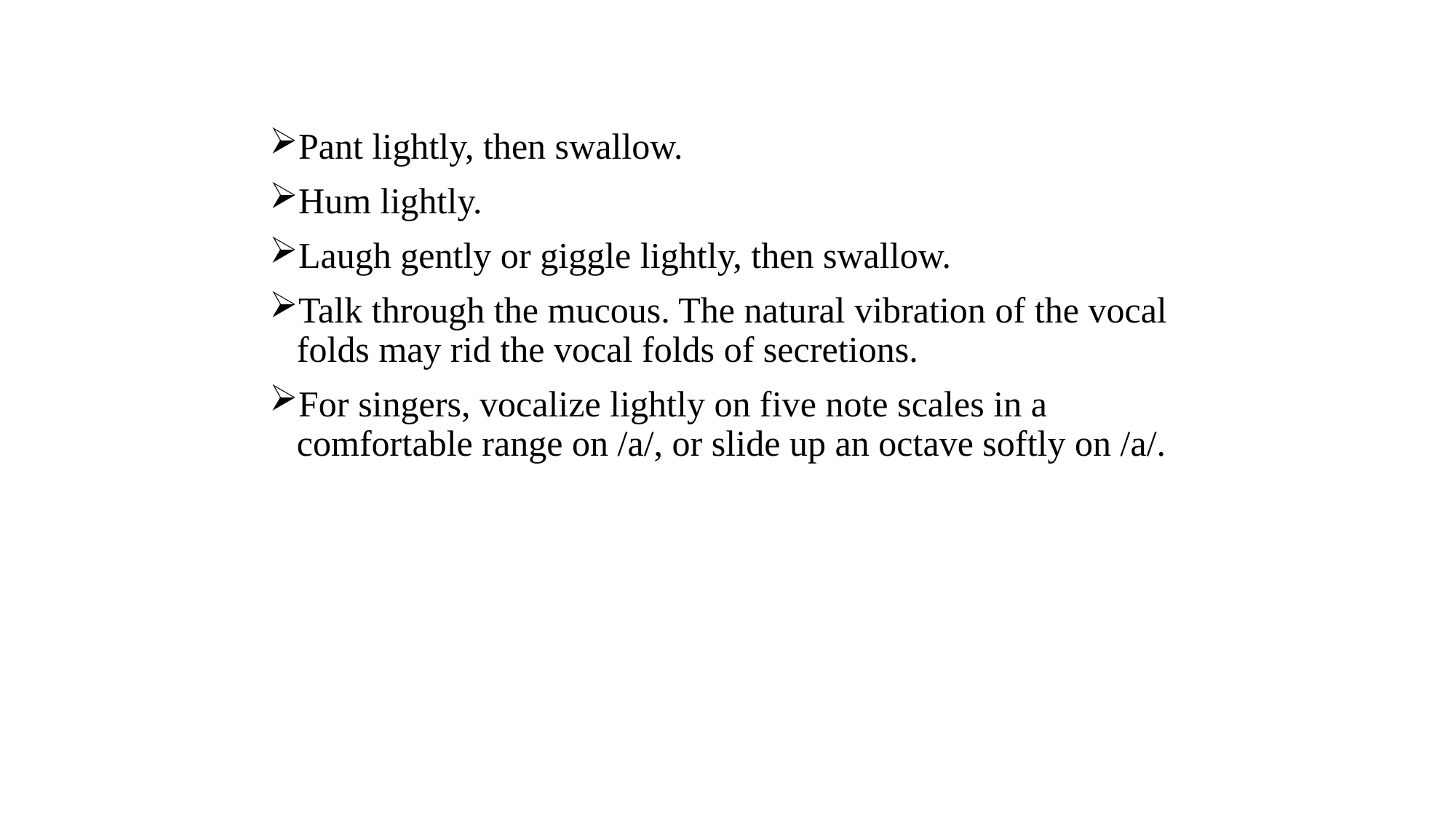

Pant lightly, then swallow.
Hum lightly.
Laugh gently or giggle lightly, then swallow.
Talk through the mucous. The natural vibration of the vocal folds may rid the vocal folds of secretions.
For singers, vocalize lightly on five note scales in a comfortable range on /a/, or slide up an octave softly on /a/.